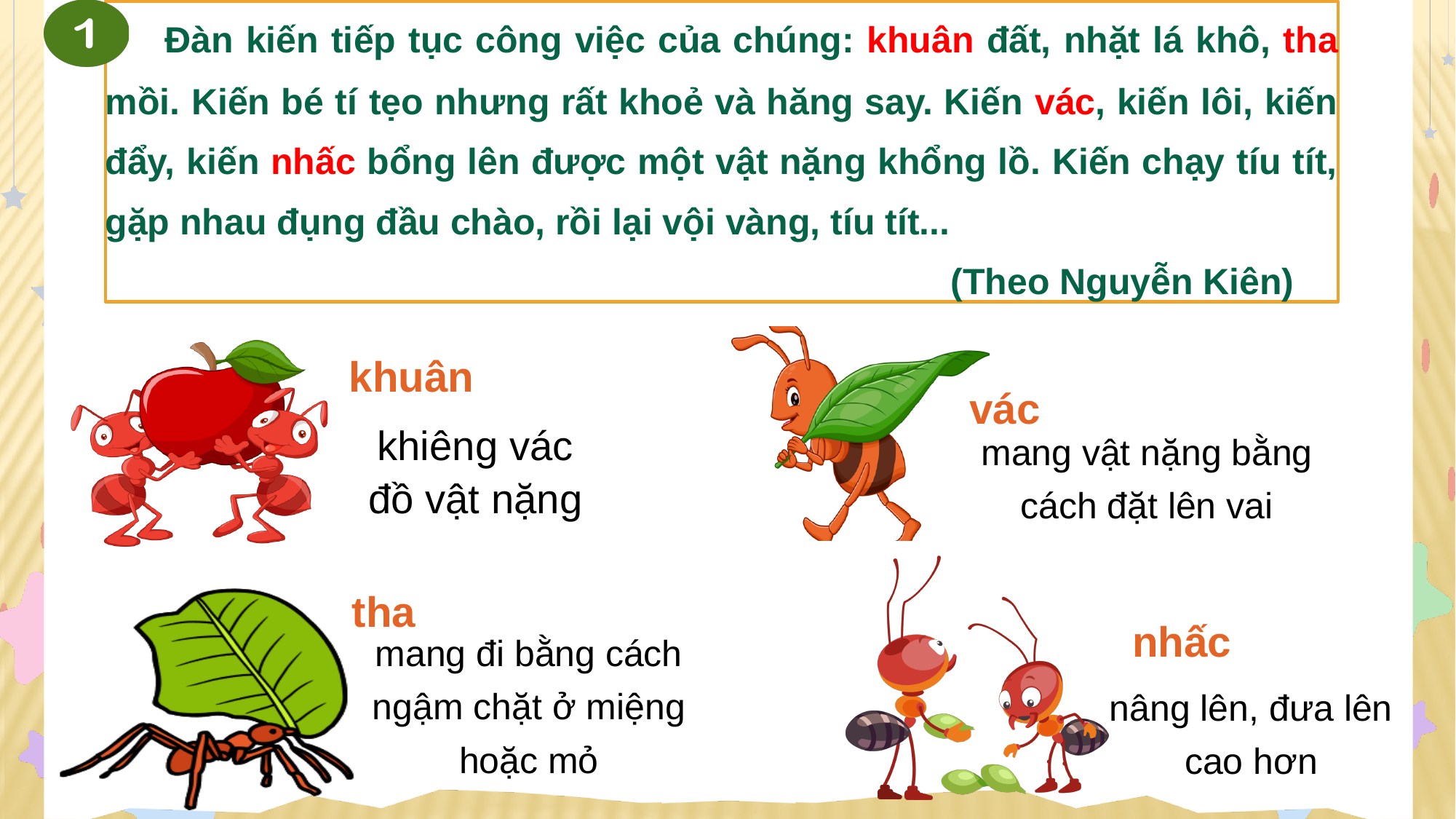

Đàn kiến tiếp tục công việc của chúng: khuân đất, nhặt lá khô, tha mồi. Kiến bé tí tẹo nhưng rất khoẻ và hăng say. Kiến vác, kiến lôi, kiến đẩy, kiến nhấc bổng lên được một vật nặng khổng lồ. Kiến chạy tíu tít, gặp nhau đụng đầu chào, rồi lại vội vàng, tíu tít...
                                                                                   (Theo Nguyễn Kiên)

khuân

vác
khiêng vác đồ vật nặng
mang vật nặng bằng cách đặt lên vai

tha

nhấc
mang đi bằng cách ngậm chặt ở miệng hoặc mỏ
nâng lên, đưa lên cao hơn